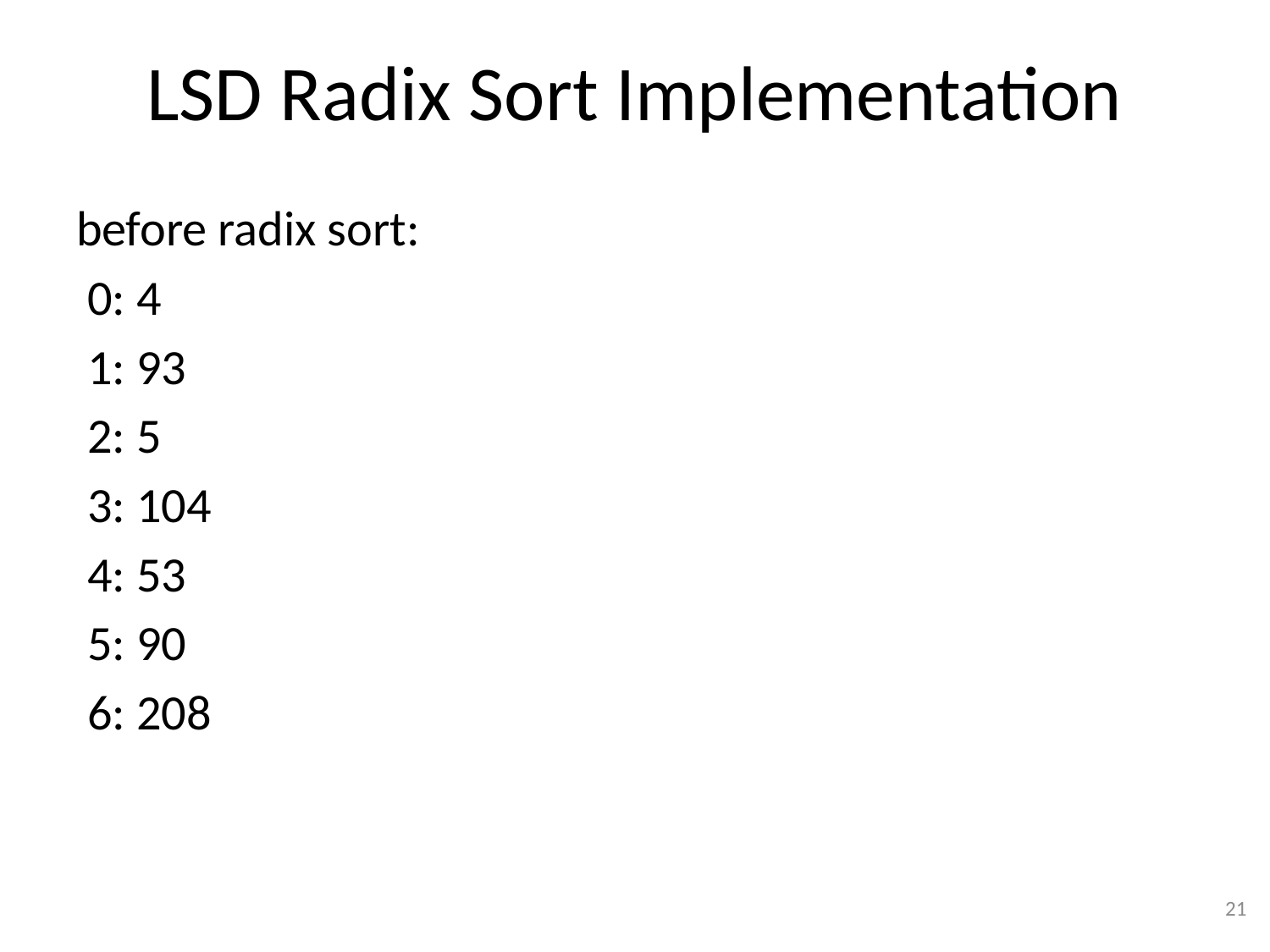

# LSD Radix Sort Implementation
before radix sort:
 0: 4
 1: 93
 2: 5
 3: 104
 4: 53
 5: 90
 6: 208

21